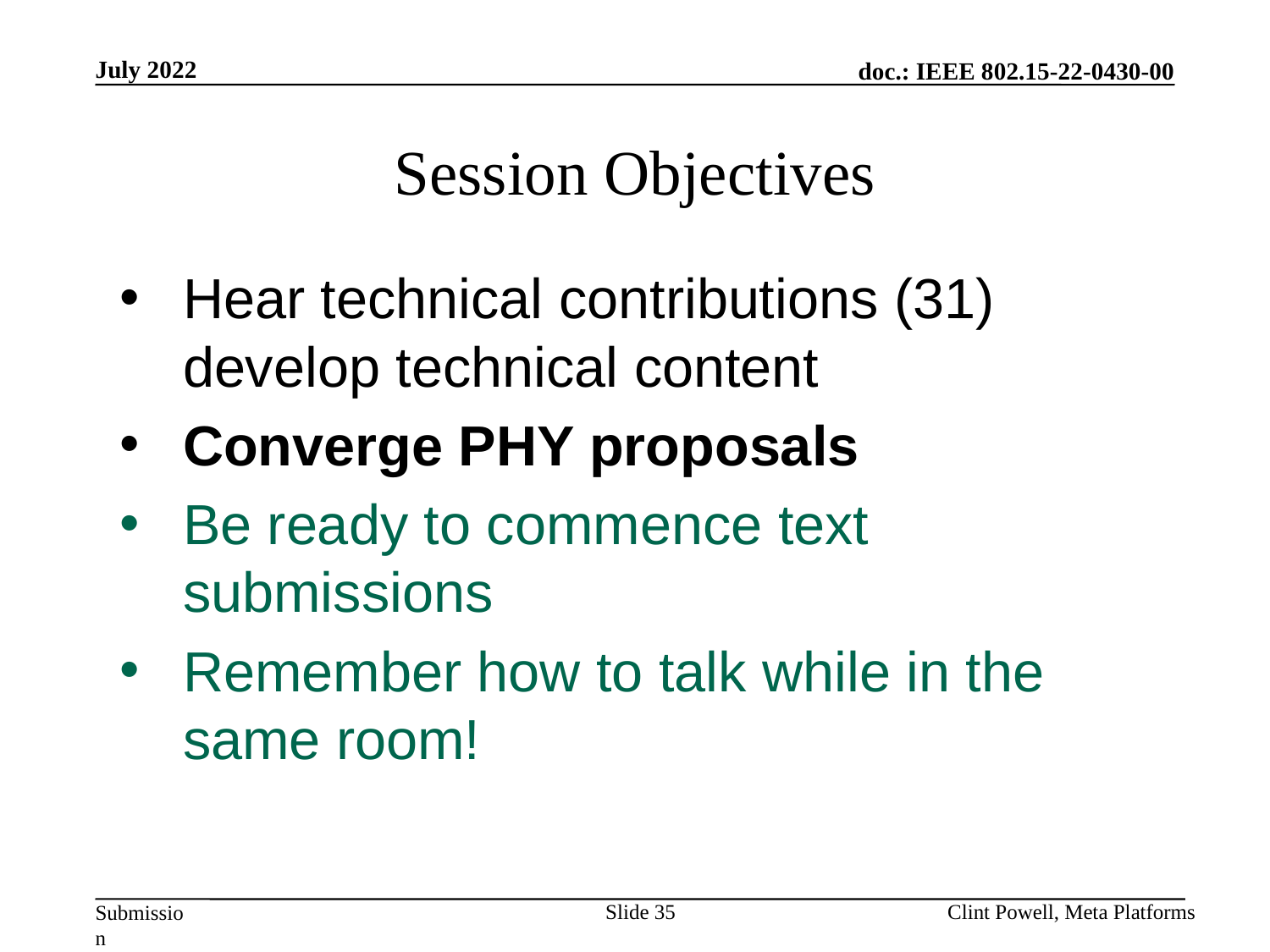

July 2022
# Session Objectives
Hear technical contributions (31) develop technical content
Converge PHY proposals
Be ready to commence text submissions
Remember how to talk while in the same room!

Slide 35
Clint Powell, Meta Platforms